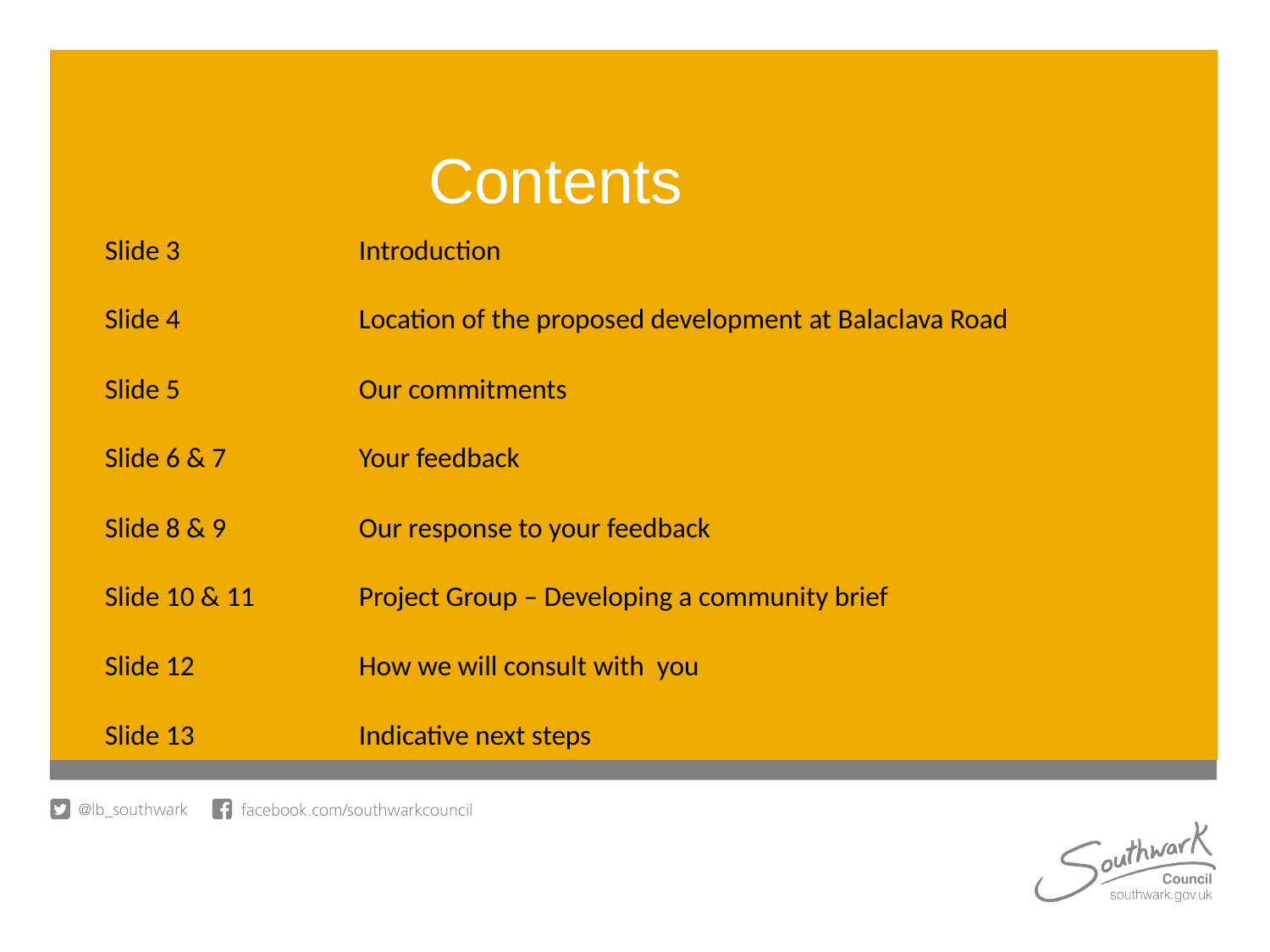

# Contents
Slide 3 	          	Introduction
Slide 4                  	Location of the proposed development at Balaclava Road
Slide 5                  	Our commitments
Slide 6 & 7         	Your feedback
Slide 8 & 9    	Our response to your feedback
Slide 10 & 11   	Project Group – Developing a community brief
Slide 12                	How we will consult with  you
Slide 13                	Indicative next steps